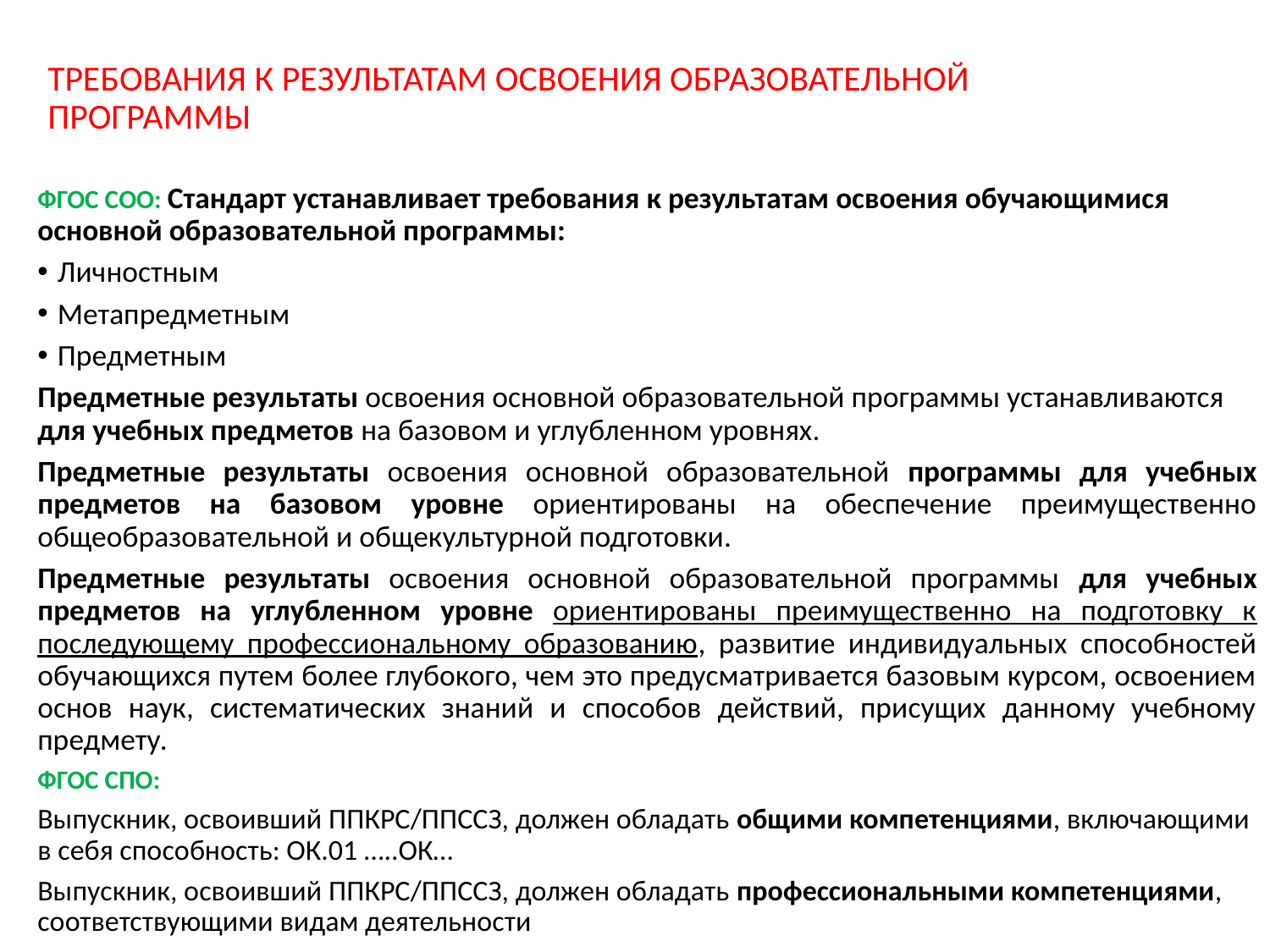

# ТРЕБОВАНИЯ К РЕЗУЛЬТАТАМ ОСВОЕНИЯ ОБРАЗОВАТЕЛЬНОЙ ПРОГРАММЫ
ФГОС СОО: Стандарт устанавливает требования к результатам освоения обучающимися основной образовательной программы:
Личностным
Метапредметным
Предметным
Предметные результаты освоения основной образовательной программы устанавливаются для учебных предметов на базовом и углубленном уровнях.
Предметные результаты освоения основной образовательной программы для учебных предметов на базовом уровне ориентированы на обеспечение преимущественно общеобразовательной и общекультурной подготовки.
Предметные результаты освоения основной образовательной программы для учебных предметов на углубленном уровне ориентированы преимущественно на подготовку к последующему профессиональному образованию, развитие индивидуальных способностей обучающихся путем более глубокого, чем это предусматривается базовым курсом, освоением основ наук, систематических знаний и способов действий, присущих данному учебному предмету.
ФГОС СПО:
Выпускник, освоивший ППКРС/ППССЗ, должен обладать общими компетенциями, включающими в себя способность: ОК.01 …..ОК…
Выпускник, освоивший ППКРС/ППССЗ, должен обладать профессиональными компетенциями, соответствующими видам деятельности